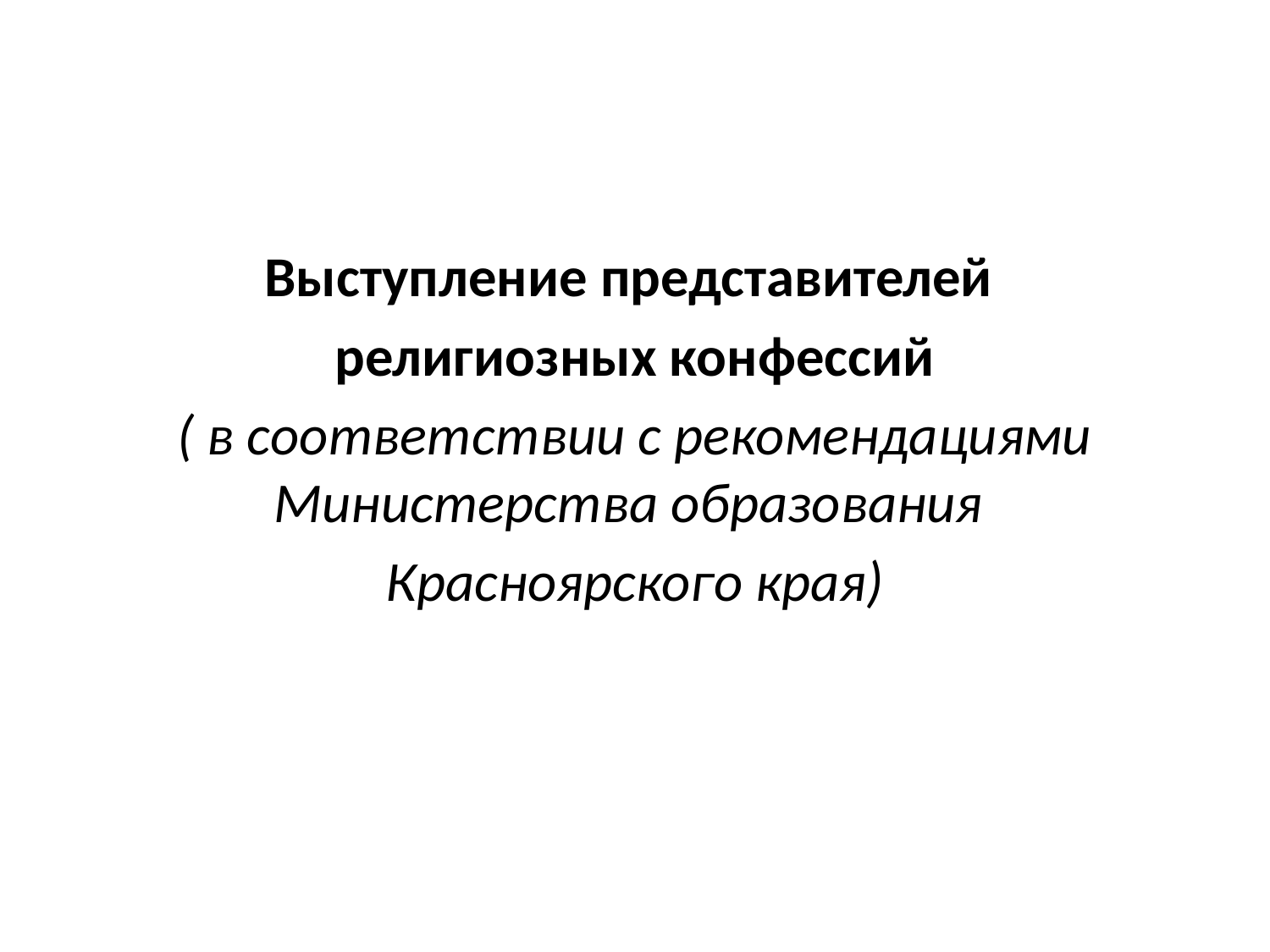

#

Выступление представителей
религиозных конфессий
( в соответствии с рекомендациями Министерства образования
Красноярского края)